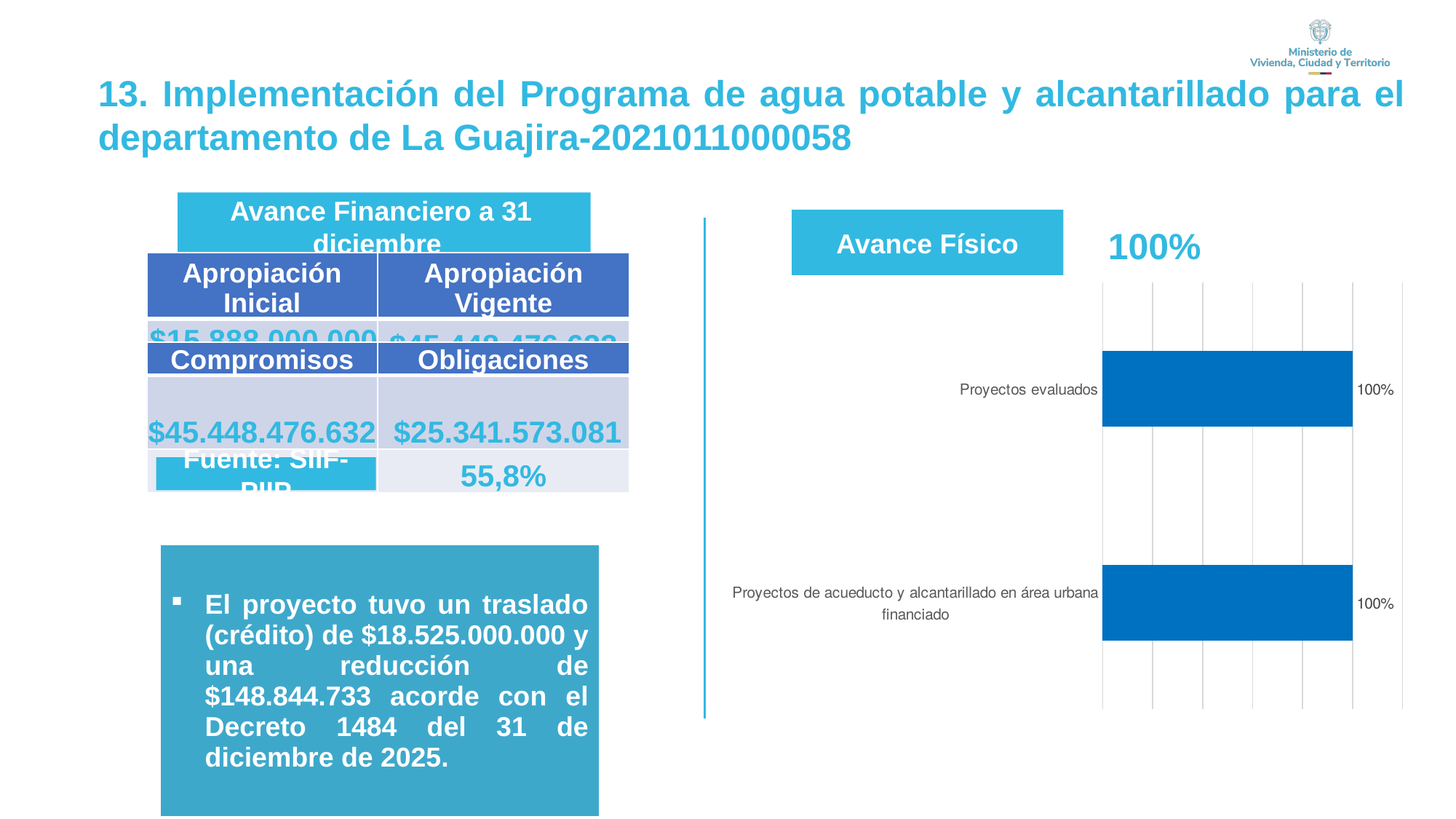

13. Implementación del Programa de agua potable y alcantarillado para el departamento de La Guajira-2021011000058
Avance Financiero a 31 diciembre
(Cifras en pesos)

Avance Físico
 100%
| Apropiación Inicial | Apropiación Vigente |
| --- | --- |
| $15.888.000.000 | $45.448.476.633 |

### Chart

| Category |  |
|---|---|
| Proyectos de acueducto y alcantarillado en área urbana financiado | 1.0 |
| Proyectos evaluados | 1.0 |
|  |  |  |
| --- | --- | --- |
| Compromisos | Obligaciones |
| --- | --- |
| $45.448.476.632 | $25.341.573.081 |
| 100% | 55,8% |
Fuente: SIIF-PIIP
| El proyecto tuvo un traslado (crédito) de $18.525.000.000 y una reducción de $148.844.733 acorde con el Decreto 1484 del 31 de diciembre de 2025. |
| --- |